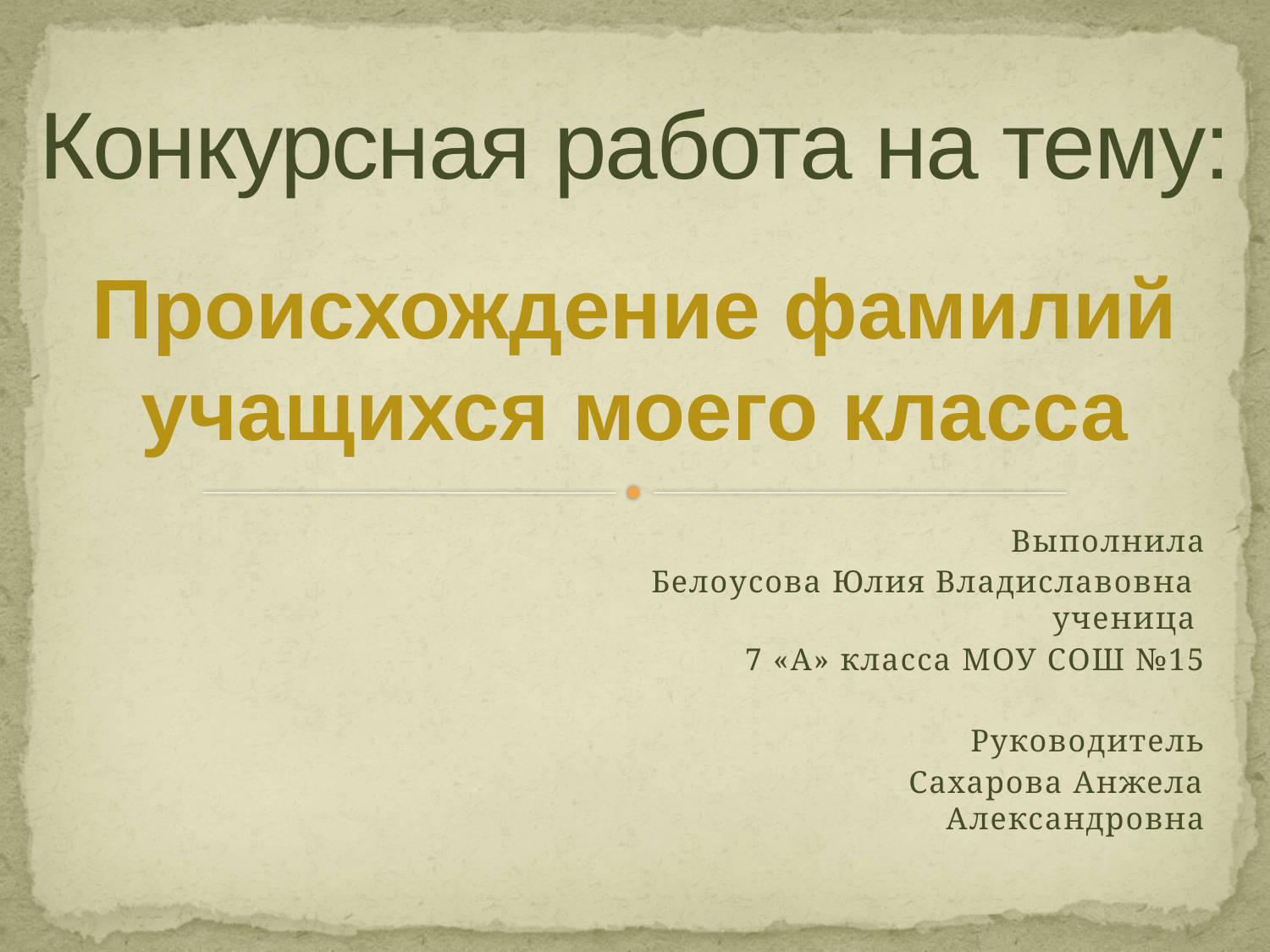

# Конкурсная работа на тему:
Происхождение фамилий учащихся моего класса

Выполнила
Белоусова Юлия Владиславовна  ученица
7 «А» класса МОУ СОШ №15

Руководитель
Сахарова Анжела Александровна